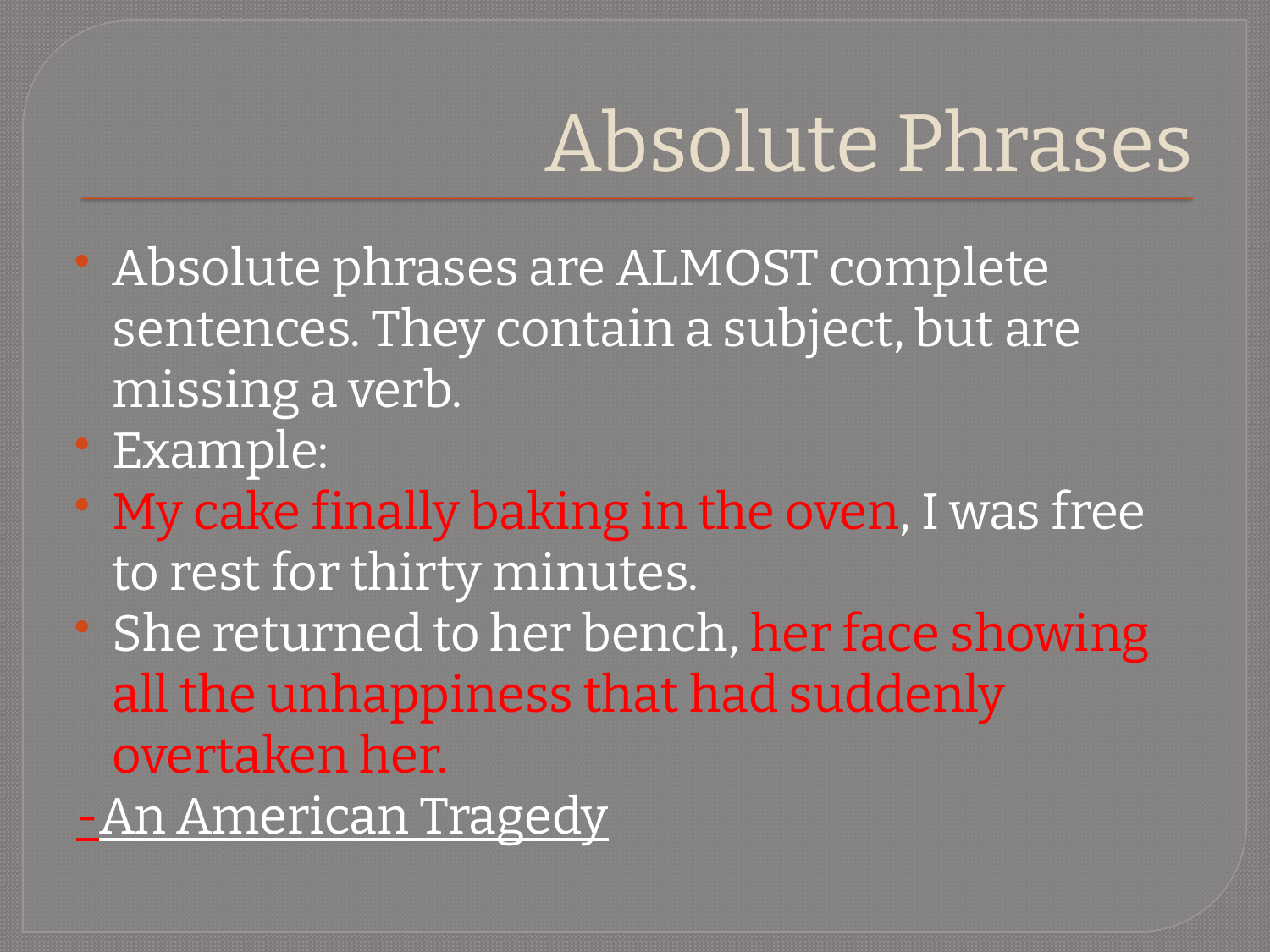

# Absolute Phrases
Absolute phrases are ALMOST complete sentences. They contain a subject, but are missing a verb.
Example:
My cake finally baking in the oven, I was free to rest for thirty minutes.
She returned to her bench, her face showing all the unhappiness that had suddenly overtaken her.
-An American Tragedy